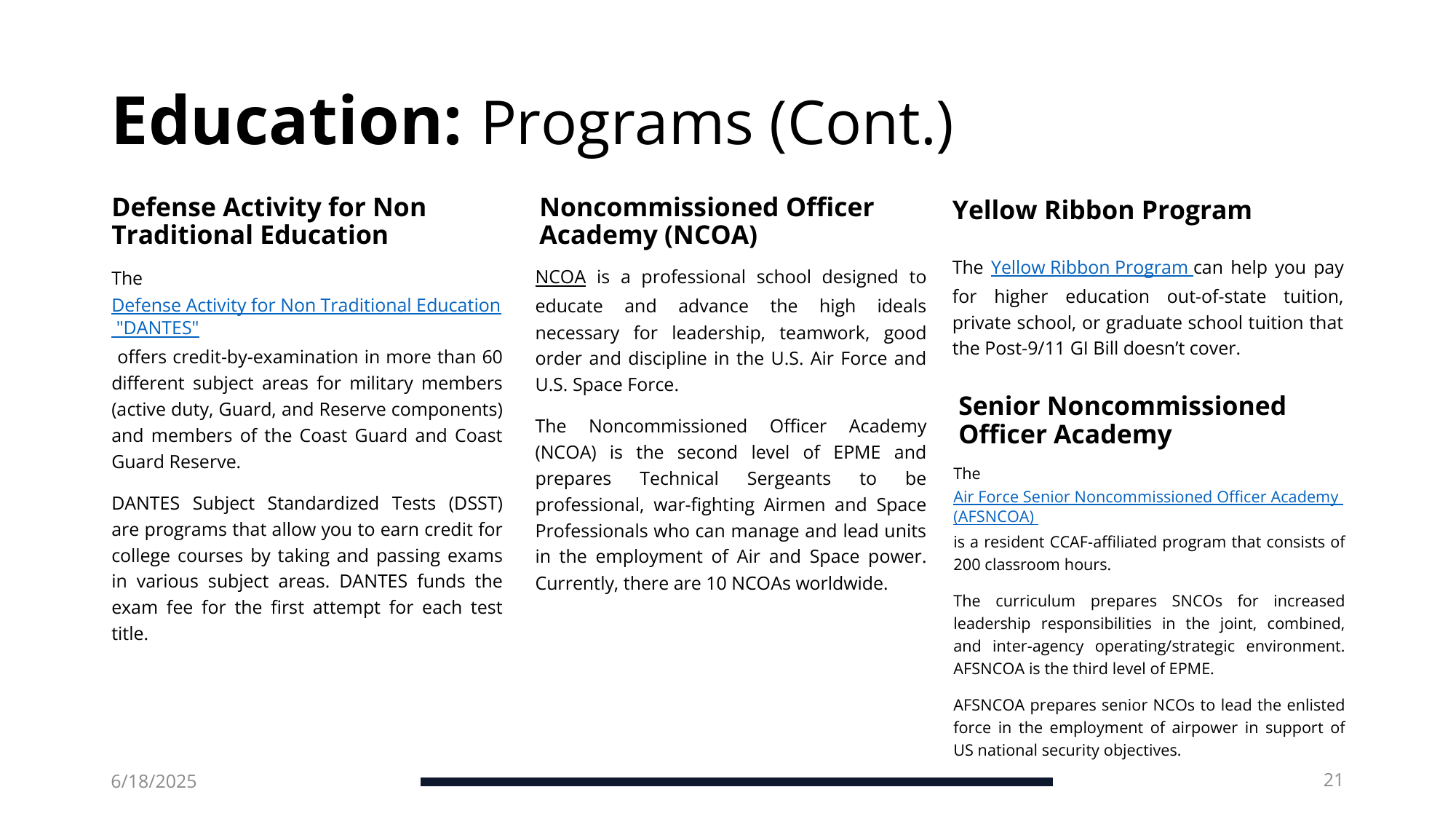

# Education: Programs (Cont.)
Yellow Ribbon Program
Defense Activity for Non Traditional Education
Noncommissioned Officer Academy (NCOA)
The Yellow Ribbon Program can help you pay for higher education out-of-state tuition, private school, or graduate school tuition that the Post-9/11 GI Bill doesn’t cover.
NCOA is a professional school designed to educate and advance the high ideals necessary for leadership, teamwork, good order and discipline in the U.S. Air Force and U.S. Space Force.
The Noncommissioned Officer Academy (NCOA) is the second level of EPME and prepares Technical Sergeants to be professional, war-fighting Airmen and Space Professionals who can manage and lead units in the employment of Air and Space power. Currently, there are 10 NCOAs worldwide.
The Defense Activity for Non Traditional Education "DANTES" offers credit-by-examination in more than 60 different subject areas for military members (active duty, Guard, and Reserve components) and members of the Coast Guard and Coast Guard Reserve.
DANTES Subject Standardized Tests (DSST) are programs that allow you to earn credit for college courses by taking and passing exams in various subject areas. DANTES funds the exam fee for the first attempt for each test title.
Senior Noncommissioned Officer Academy
The Air Force Senior Noncommissioned Officer Academy (AFSNCOA) is a resident CCAF-affiliated program that consists of 200 classroom hours.
The curriculum prepares SNCOs for increased leadership responsibilities in the joint, combined, and inter-agency operating/strategic environment. AFSNCOA is the third level of EPME.
AFSNCOA prepares senior NCOs to lead the enlisted force in the employment of airpower in support of US national security objectives.
6/18/2025
21